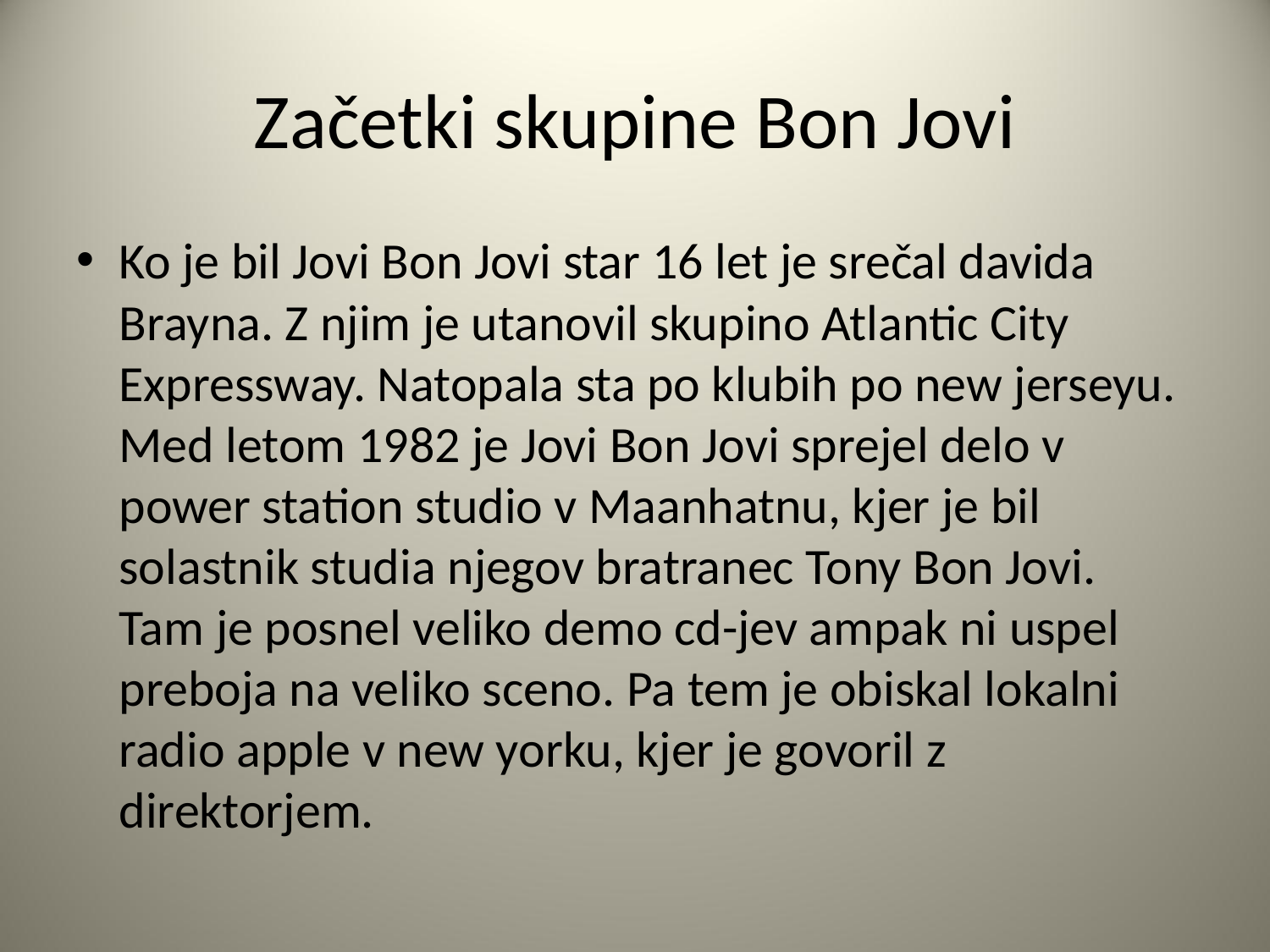

# Začetki skupine Bon Jovi
Ko je bil Jovi Bon Jovi star 16 let je srečal davida Brayna. Z njim je utanovil skupino Atlantic City Expressway. Natopala sta po klubih po new jerseyu. Med letom 1982 je Jovi Bon Jovi sprejel delo v power station studio v Maanhatnu, kjer je bil solastnik studia njegov bratranec Tony Bon Jovi. Tam je posnel veliko demo cd-jev ampak ni uspel preboja na veliko sceno. Pa tem je obiskal lokalni radio apple v new yorku, kjer je govoril z direktorjem.